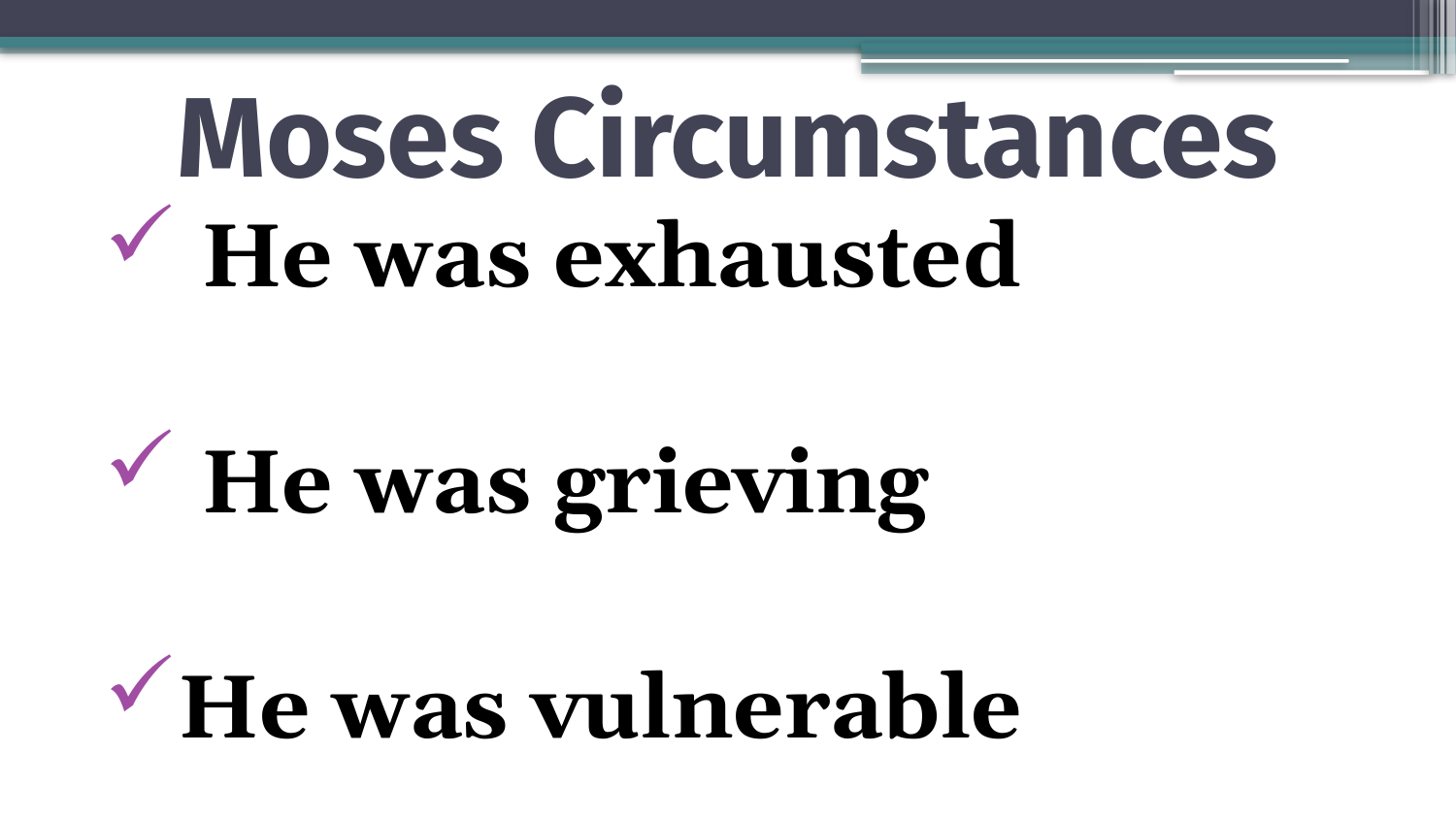

# Moses Circumstances
 He was exhausted

 He was grieving

He was vulnerable